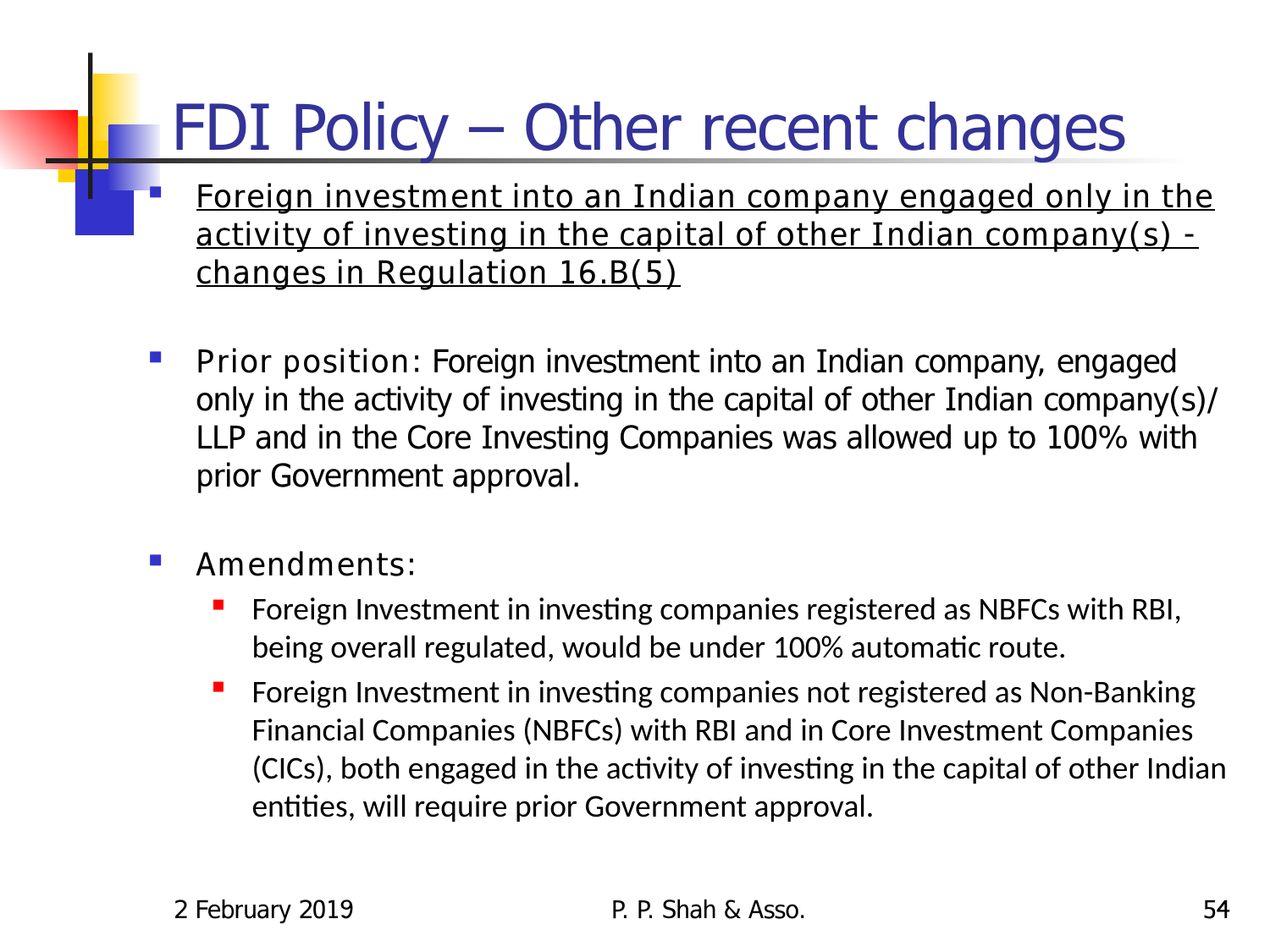

# FDI Policy – Other recent changes
Foreign investment into an Indian company engaged only in the activity of investing in the capital of other Indian company(s) - changes in Regulation 16.B(5)

Prior position: Foreign investment into an Indian company, engaged only in the activity of investing in the capital of other Indian company(s)/ LLP and in the Core Investing Companies was allowed up to 100% with prior Government approval.

Amendments:
Foreign Investment in investing companies registered as NBFCs with RBI, being overall regulated, would be under 100% automatic route.
Foreign Investment in investing companies not registered as Non-Banking Financial Companies (NBFCs) with RBI and in Core Investment Companies (CICs), both engaged in the activity of investing in the capital of other Indian entities, will require prior Government approval.
2 February 2019
P. P. Shah & Asso.
54